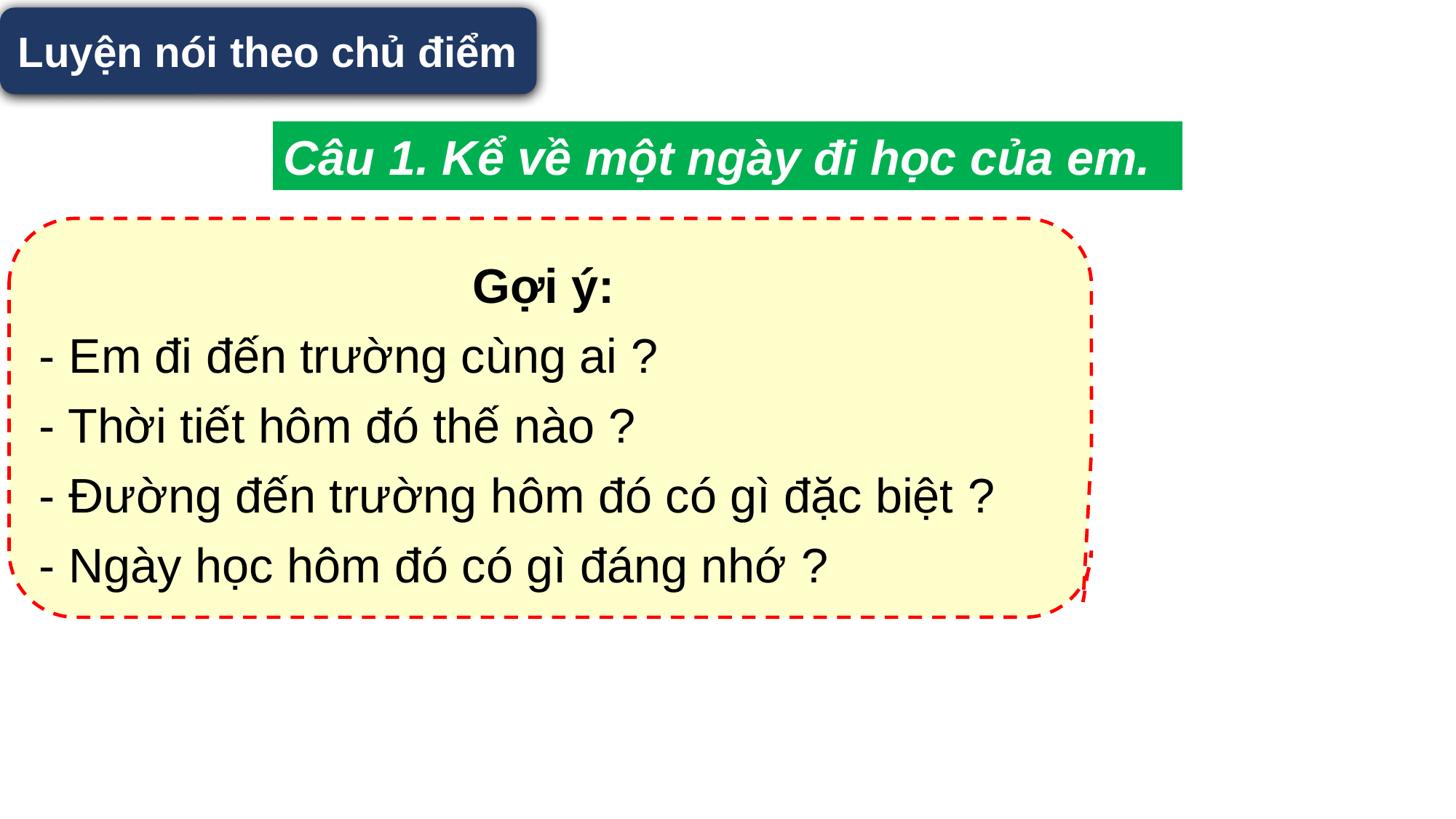

Luyện nói theo chủ điểm
Câu 1. Kể về một ngày đi học của em.
Gợi ý:
- Em đi đến trường cùng ai ?
- Thời tiết hôm đó thế nào ?
- Đường đến trường hôm đó có gì đặc biệt ?
- Ngày học hôm đó có gì đáng nhớ ?